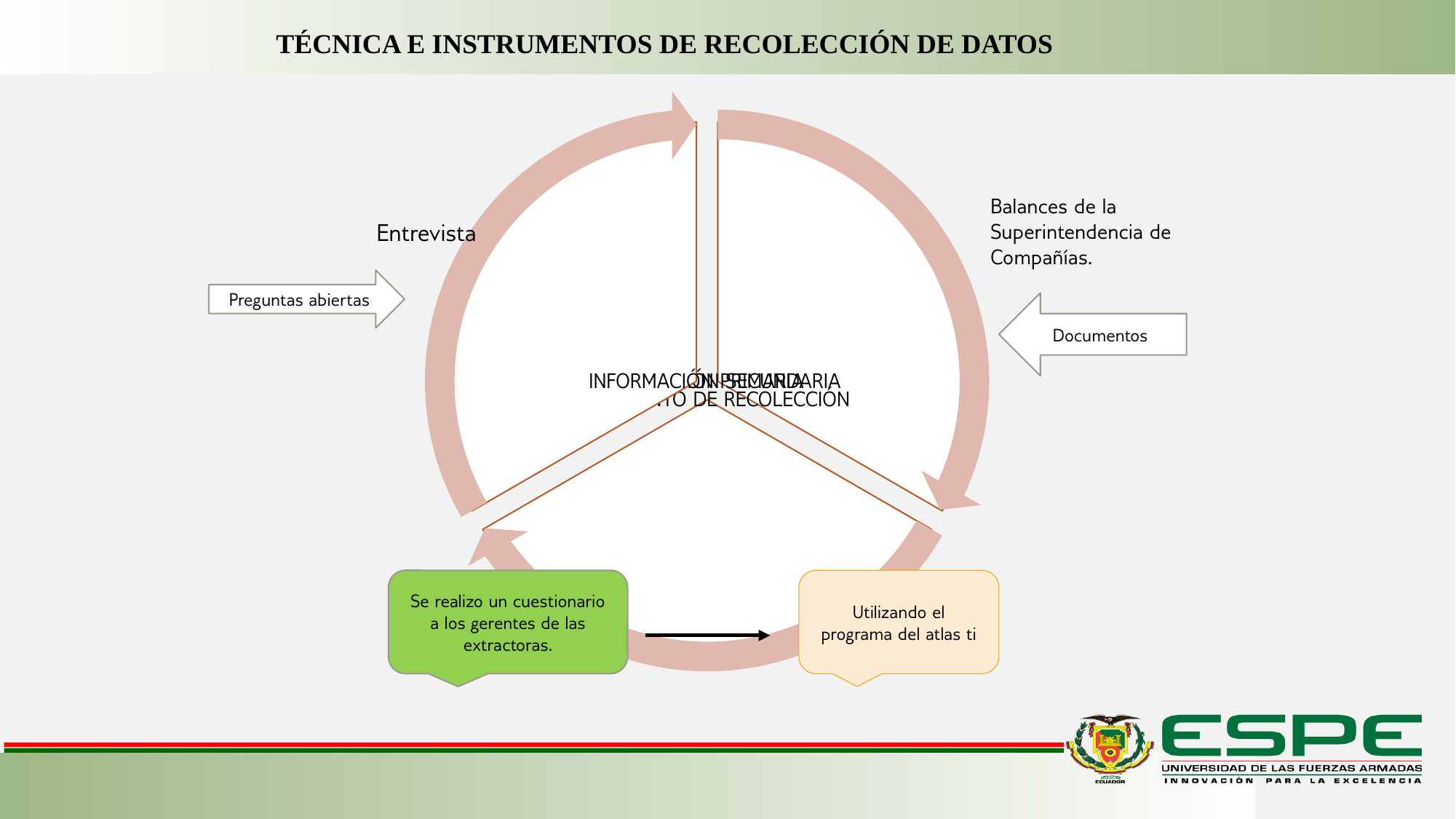

TÉCNICA E INSTRUMENTOS DE RECOLECCIÓN DE DATOS
INFORMACIÓN SECUNDARIA
INSTRUMENTO DE RECOLECCIÓN
INFORMACIÓN PRIMARIA
Balances de la Superintendencia de Compañías.
Entrevista
Preguntas abiertas
Documentos
Se realizo un cuestionario a los gerentes de las extractoras.
Utilizando el programa del atlas ti